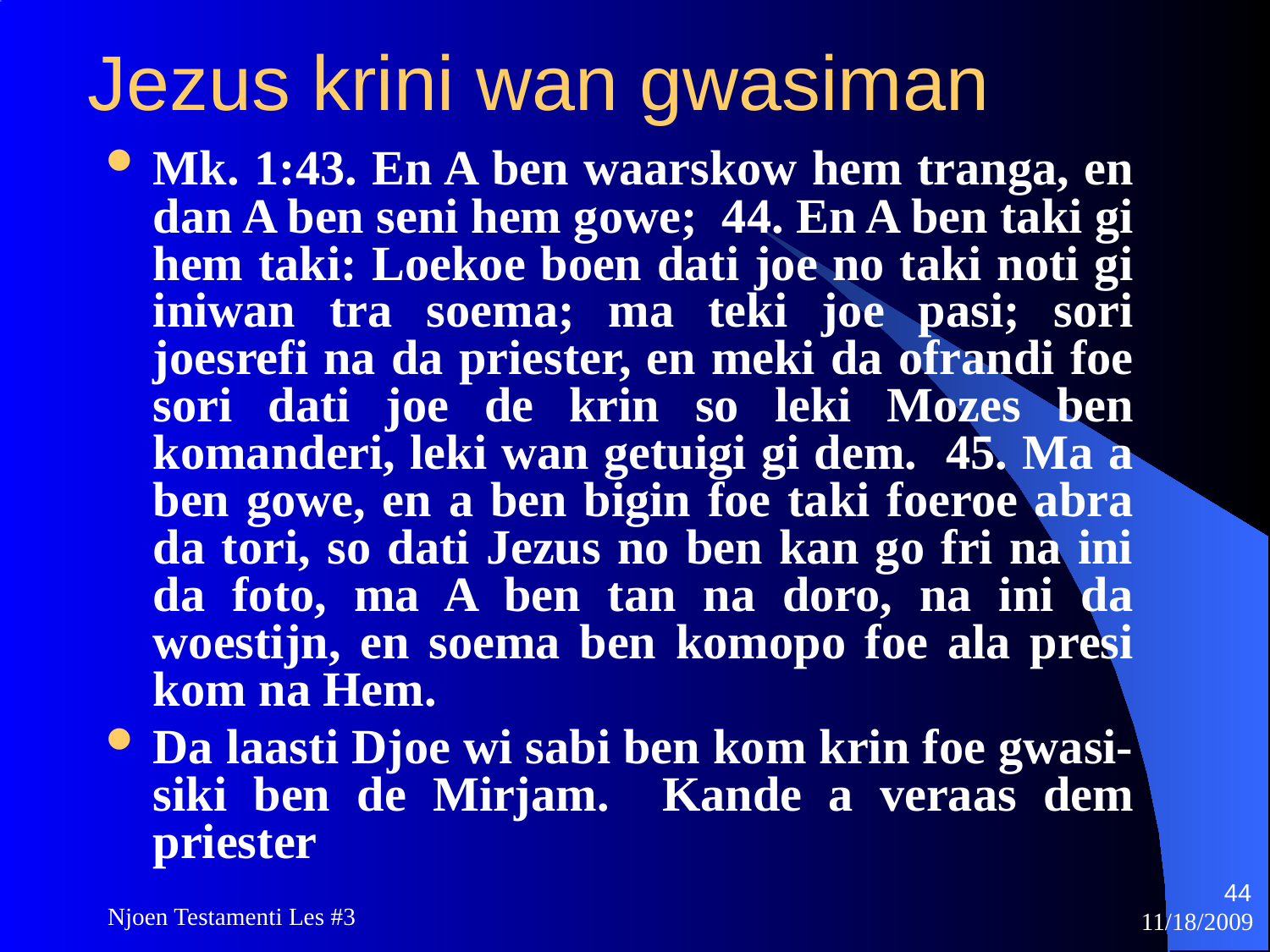

# Jezus krini wan gwasiman
Mk. 1:43. En A ben waarskow hem tranga, en dan A ben seni hem gowe;  44. En A ben taki gi hem taki: Loekoe boen dati joe no taki noti gi iniwan tra soema; ma teki joe pasi; sori joesrefi na da priester, en meki da ofrandi foe sori dati joe de krin so leki Mozes ben komanderi, leki wan getuigi gi dem.  45. Ma a ben gowe, en a ben bigin foe taki foeroe abra da tori, so dati Jezus no ben kan go fri na ini da foto, ma A ben tan na doro, na ini da woestijn, en soema ben komopo foe ala presi kom na Hem.
Da laasti Djoe wi sabi ben kom krin foe gwasi-siki ben de Mirjam.  Kande a veraas dem priester

44
Njoen Testamenti Les #3
11/18/2009